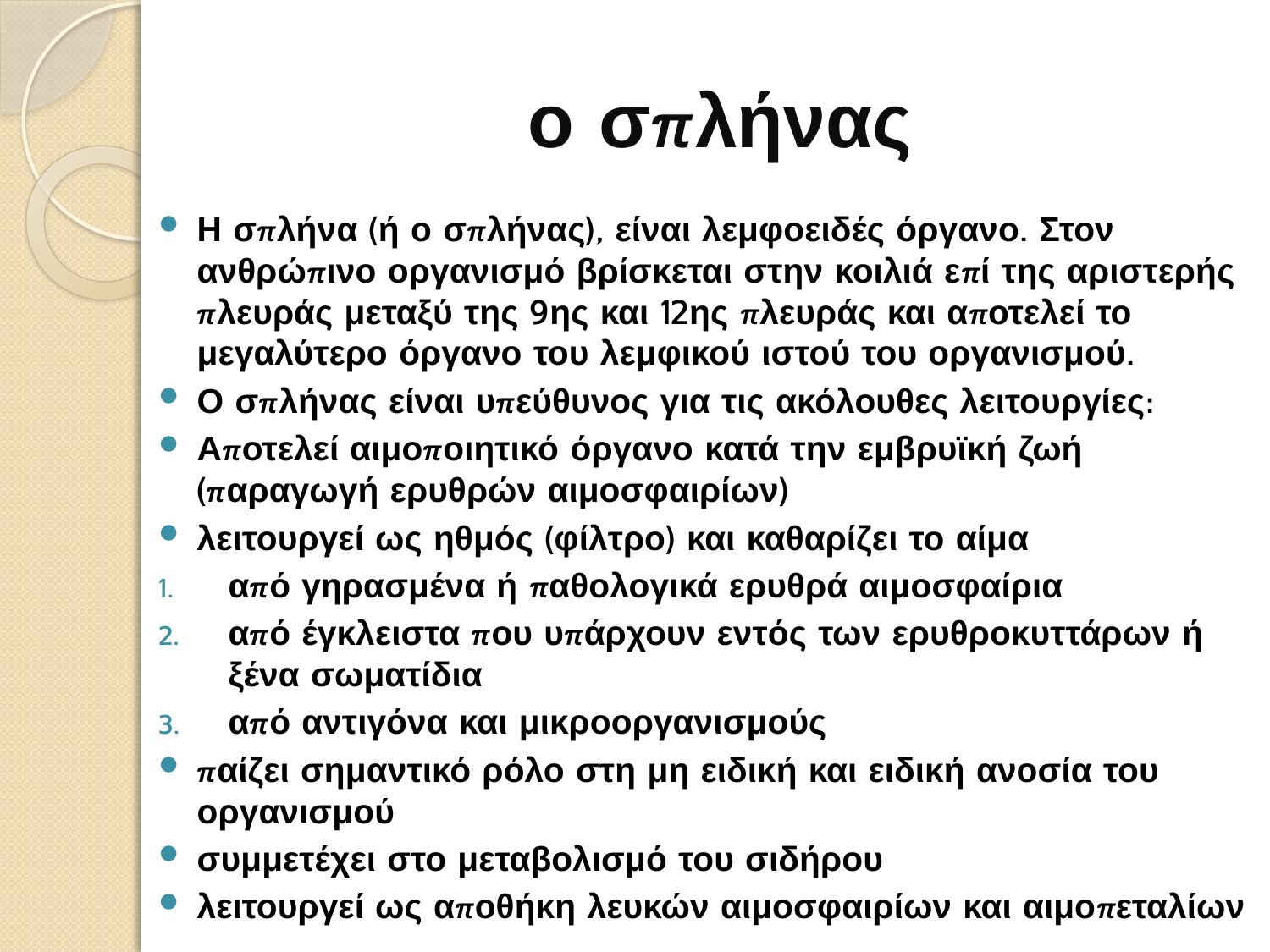

# ο σπλήνας
Η σπλήνα (ή ο σπλήνας), είναι λεμφοειδές όργανο. Στον ανθρώπινο οργανισμό βρίσκεται στην κοιλιά επί της αριστερής πλευράς μεταξύ της 9ης και 12ης πλευράς και αποτελεί το μεγαλύτερο όργανο του λεμφικού ιστού του οργανισμού.
Ο σπλήνας είναι υπεύθυνος για τις ακόλουθες λειτουργίες:
Αποτελεί αιμοποιητικό όργανο κατά την εμβρυϊκή ζωή (παραγωγή ερυθρών αιμοσφαιρίων)
λειτουργεί ως ηθμός (φίλτρο) και καθαρίζει το αίμα
από γηρασμένα ή παθολογικά ερυθρά αιμοσφαίρια
από έγκλειστα που υπάρχουν εντός των ερυθροκυττάρων ή ξένα σωματίδια
από αντιγόνα και μικροοργανισμούς
παίζει σημαντικό ρόλο στη μη ειδική και ειδική ανοσία του οργανισμού
συμμετέχει στο μεταβολισμό του σιδήρου
λειτουργεί ως αποθήκη λευκών αιμοσφαιρίων και αιμοπεταλίων